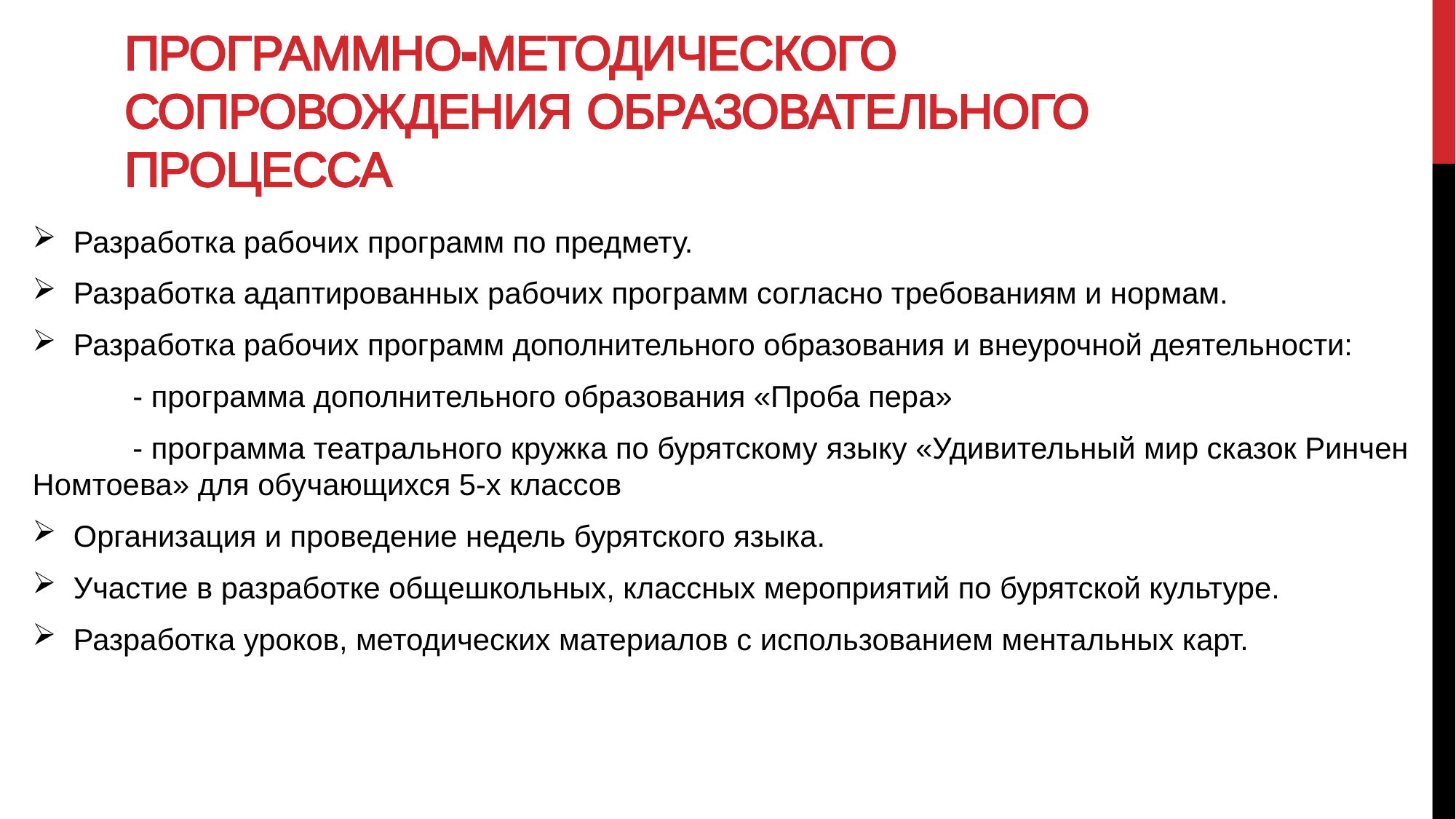

# программно-методического сопровождения образовательного процесса
Разработка рабочих программ по предмету.
Разработка адаптированных рабочих программ согласно требованиям и нормам.
Разработка рабочих программ дополнительного образования и внеурочной деятельности:
            - программа дополнительного образования «Проба пера»
            - программа театрального кружка по бурятскому языку «Удивительный мир сказок Ринчен Номтоева» для обучающихся 5-х классов
Организация и проведение недель бурятского языка.
Участие в разработке общешкольных, классных мероприятий по бурятской культуре.
Разработка уроков, методических материалов с использованием ментальных карт.